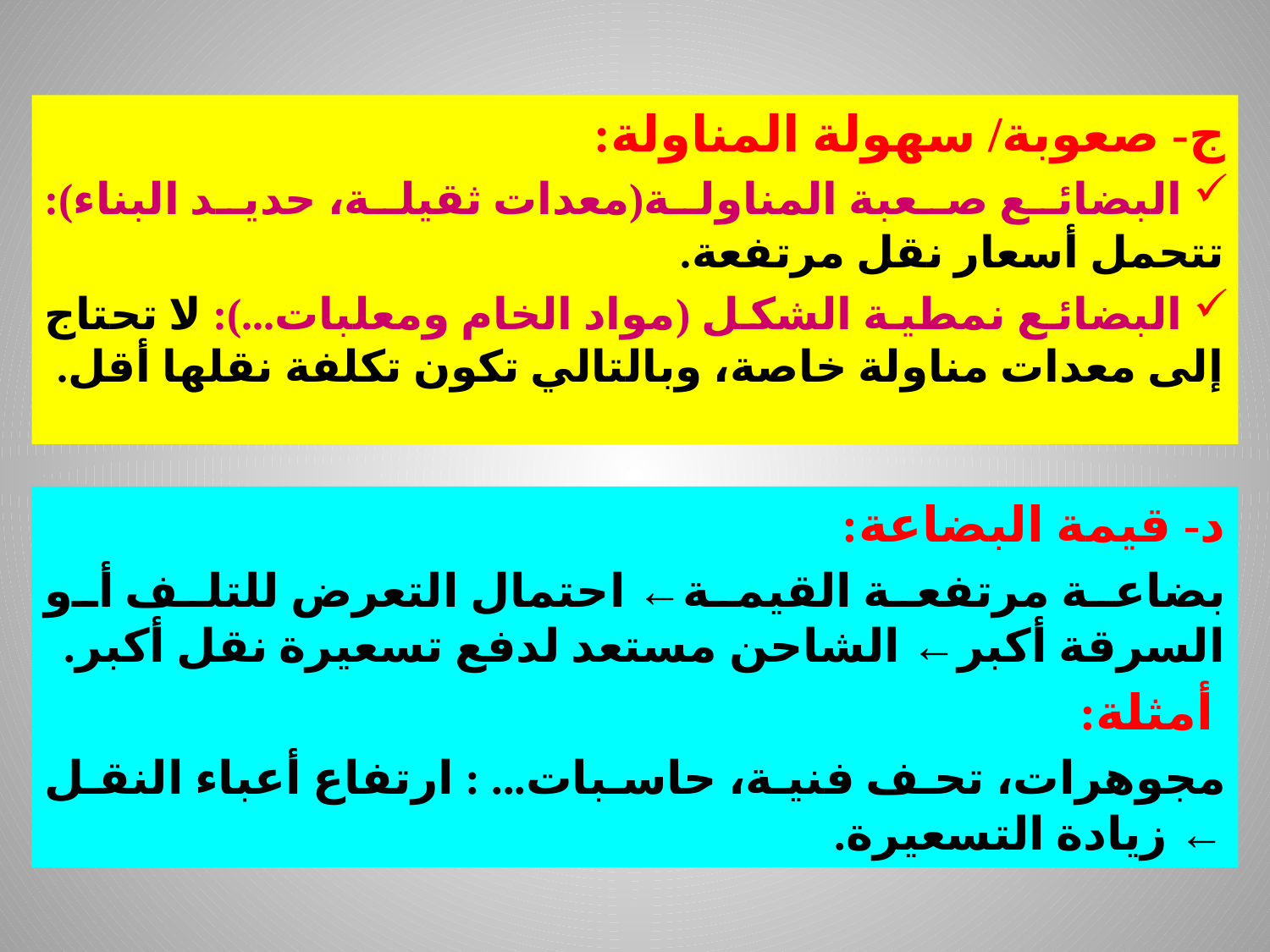

ج- صعوبة/ سهولة المناولة:
 البضائع صعبة المناولة(معدات ثقيلة، حديد البناء): تتحمل أسعار نقل مرتفعة.
 البضائع نمطية الشكل (مواد الخام ومعلبات...): لا تحتاج إلى معدات مناولة خاصة، وبالتالي تكون تكلفة نقلها أقل.

د- قيمة البضاعة:
بضاعة مرتفعة القيمة← احتمال التعرض للتلف أو السرقة أكبر← الشاحن مستعد لدفع تسعيرة نقل أكبر.
 أمثلة:
مجوهرات، تحف فنية، حاسبات... : ارتفاع أعباء النقل ← زيادة التسعيرة.